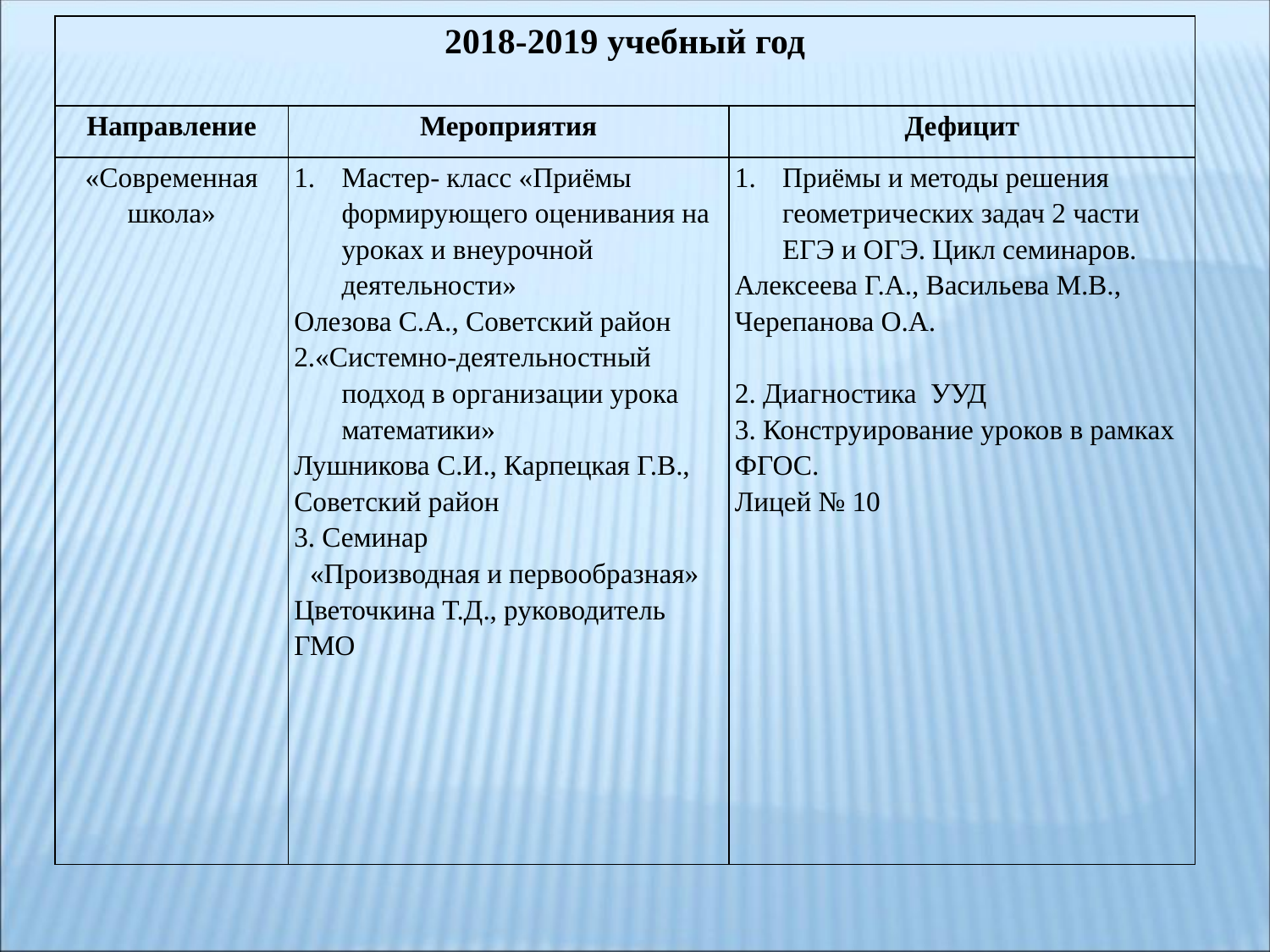

| 2018-2019 учебный год |  |  |
| --- | --- | --- |
| Направление | Мероприятия | Дефицит |
| «Современная школа» | Мастер- класс «Приёмы формирующего оценивания на уроках и внеурочной деятельности» Олезова С.А., Советский район 2.«Системно-деятельностный подход в организации урока математики» Лушникова С.И., Карпецкая Г.В., Советский район 3. Семинар «Производная и первообразная» Цветочкина Т.Д., руководитель ГМО | Приёмы и методы решения геометрических задач 2 части ЕГЭ и ОГЭ. Цикл семинаров. Алексеева Г.А., Васильева М.В., Черепанова О.А. 2. Диагностика УУД 3. Конструирование уроков в рамках ФГОС. Лицей № 10 |